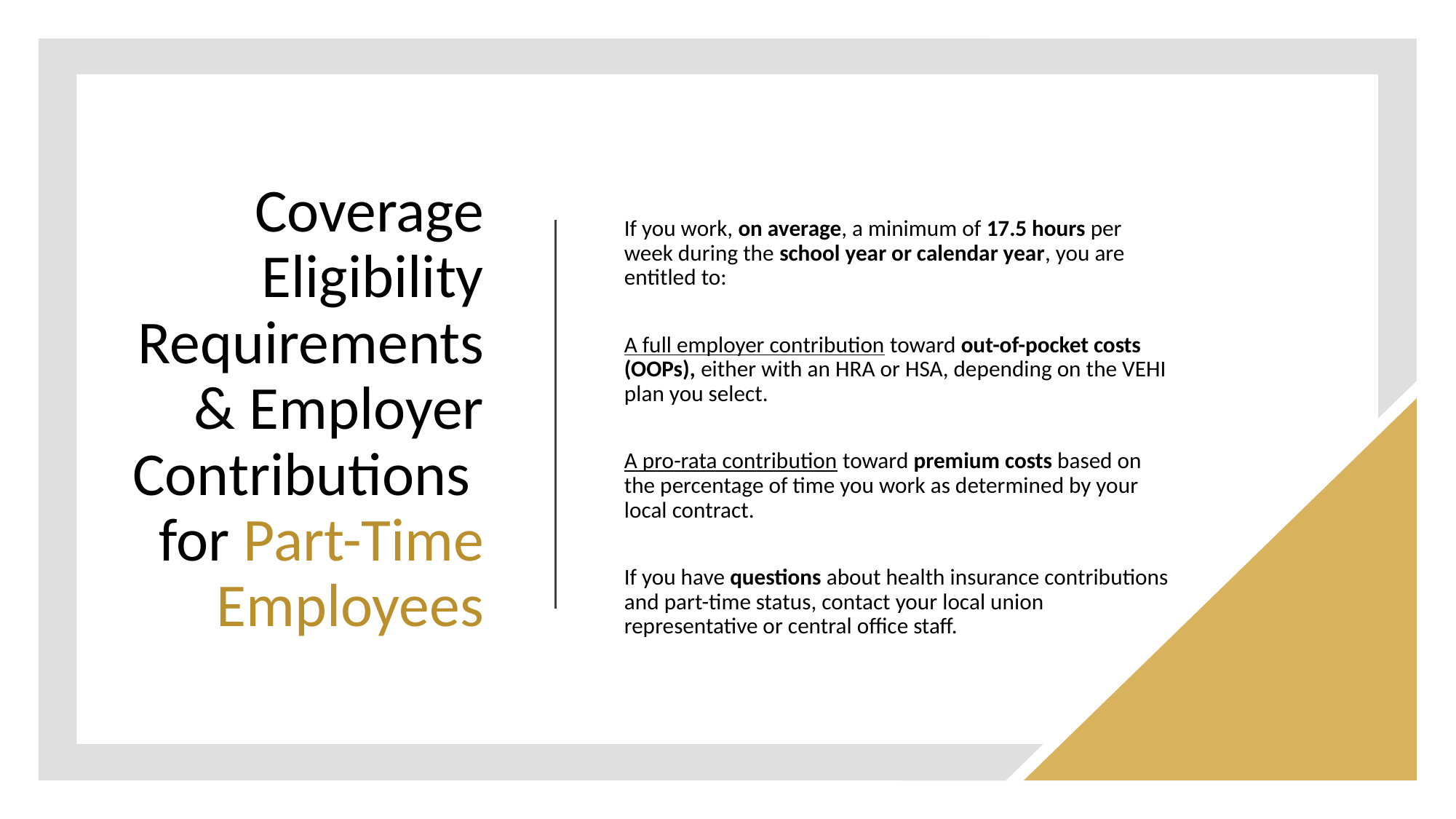

# Coverage Eligibility Requirements & Employer Contributions for Part-Time Employees

If you work, on average, a minimum of 17.5 hours per week during the school year or calendar year, you are entitled to:

A full employer contribution toward out-of-pocket costs (OOPs), either with an HRA or HSA, depending on the VEHI plan you select.

A pro-rata contribution toward premium costs based on the percentage of time you work as determined by your local contract.

If you have questions about health insurance contributions and part-time status, contact your local union representative or central office staff.